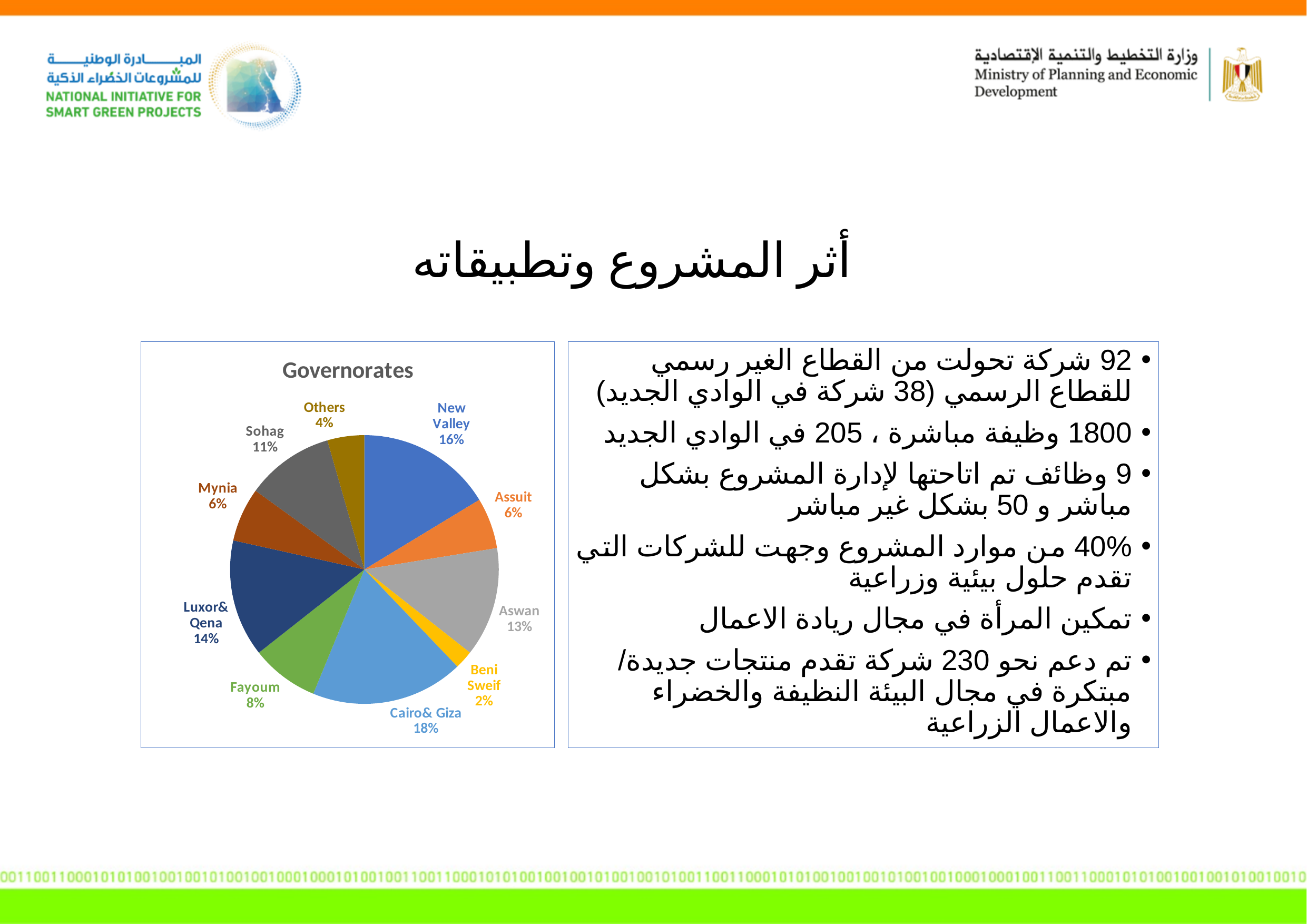

أثر المشروع وتطبيقاته

### Chart:

| Category | Governorates |
|---|---|
| New Valley | 88.0 |
| Assuit | 33.0 |
| Aswan | 71.0 |
| Beni Sweif | 12.0 |
| Cairo& Giza | 99.0 |
| Fayoum | 44.0 |
| Luxor&Qena | 76.0 |
| Mynia | 35.0 |
| Sohag | 57.0 |
| Others | 24.0 |
92 شركة تحولت من القطاع الغير رسمي للقطاع الرسمي (38 شركة في الوادي الجديد)
1800 وظيفة مباشرة ، 205 في الوادي الجديد
9 وظائف تم اتاحتها لإدارة المشروع بشكل مباشر و 50 بشكل غير مباشر
40% من موارد المشروع وجهت للشركات التي تقدم حلول بيئية وزراعية
تمكين المرأة في مجال ريادة الاعمال
تم دعم نحو 230 شركة تقدم منتجات جديدة/ مبتكرة في مجال البيئة النظيفة والخضراء والاعمال الزراعية